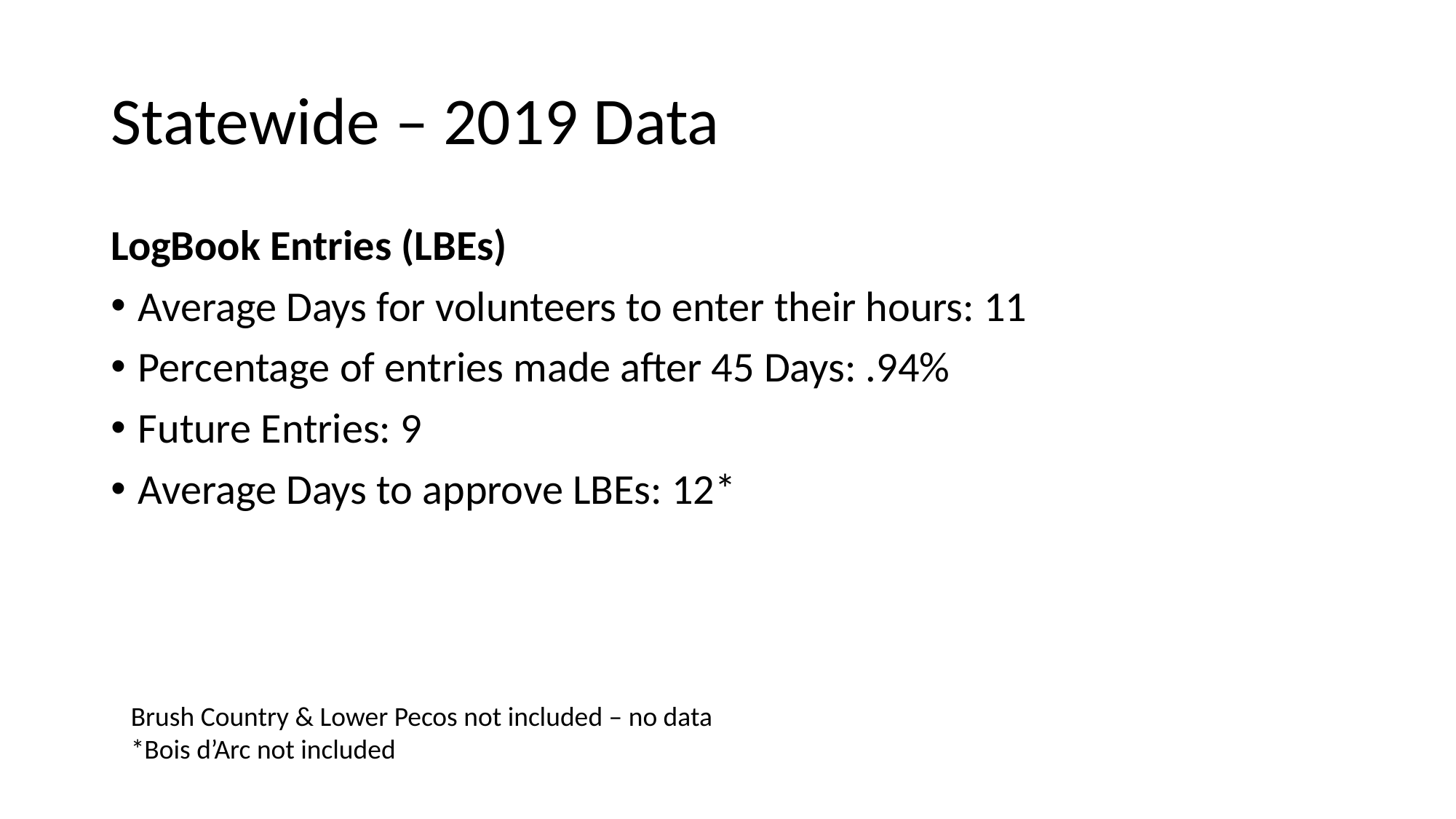

# Statewide – 2019 Data
LogBook Entries (LBEs)
Average Days for volunteers to enter their hours: 11
Percentage of entries made after 45 Days: .94%
Future Entries: 9
Average Days to approve LBEs: 12*
Brush Country & Lower Pecos not included – no data
*Bois d’Arc not included